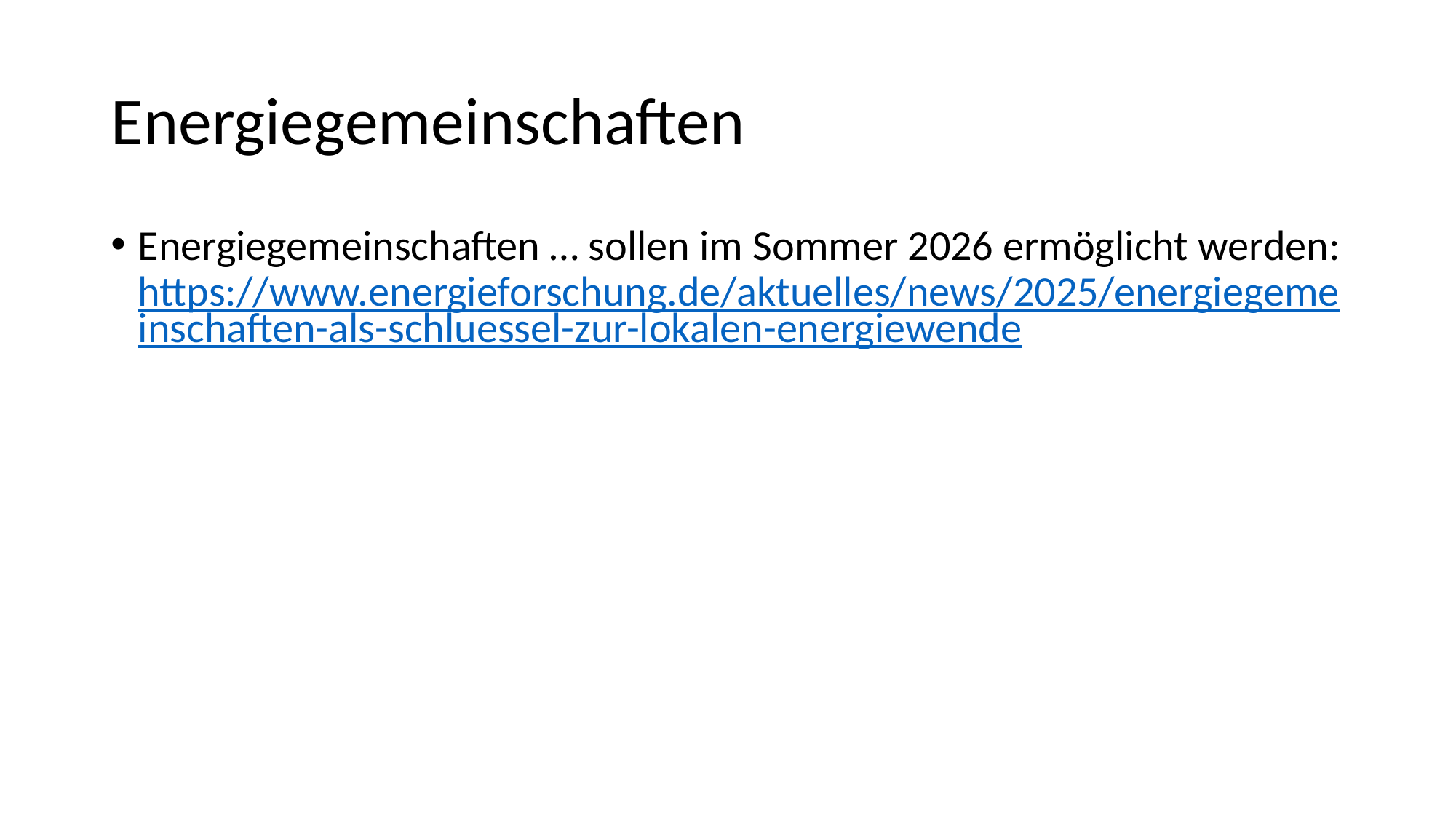

# Energiegemeinschaften
Energiegemeinschaften … sollen im Sommer 2026 ermöglicht werden: https://www.energieforschung.de/aktuelles/news/2025/energiegemeinschaften-als-schluessel-zur-lokalen-energiewende